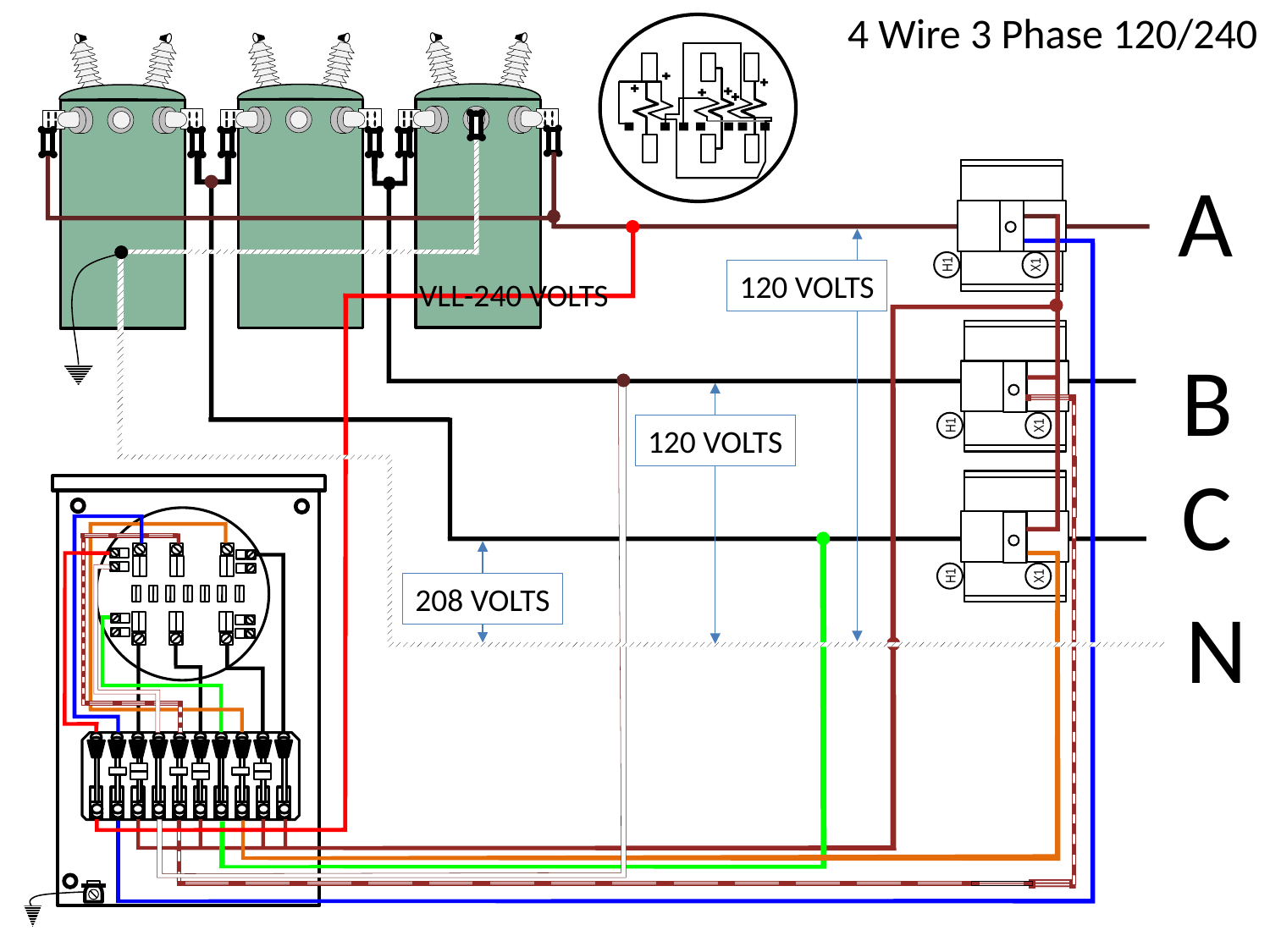

4 Wire 3 Phase 120/240

N

A

C

B

H1
X1

H1
X1

H1
X1

120 VOLTS

VLL-240 VOLTS

120 VOLTS

208 VOLTS